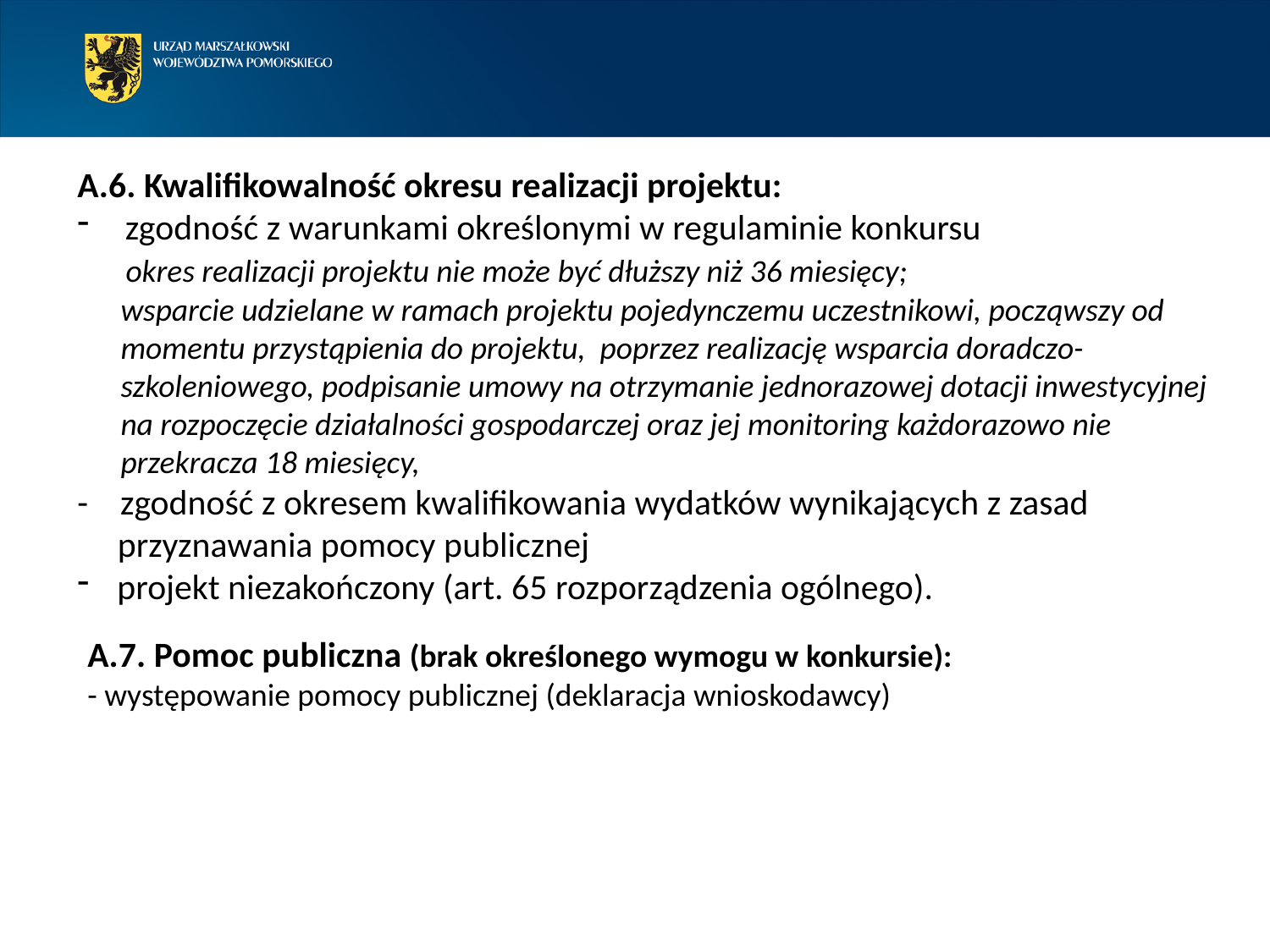

A.6. Kwalifikowalność okresu realizacji projektu:
 zgodność z warunkami określonymi w regulaminie konkursu
      okres realizacji projektu nie może być dłuższy niż 36 miesięcy;
      wsparcie udzielane w ramach projektu pojedynczemu uczestnikowi, począwszy od
      momentu przystąpienia do projektu,  poprzez realizację wsparcia doradczo-
      szkoleniowego, podpisanie umowy na otrzymanie jednorazowej dotacji inwestycyjnej
      na rozpoczęcie działalności gospodarczej oraz jej monitoring każdorazowo nie
      przekracza 18 miesięcy,
-    zgodność z okresem kwalifikowania wydatków wynikających z zasad
     przyznawania pomocy publicznej
projekt niezakończony (art. 65 rozporządzenia ogólnego).
A.7. Pomoc publiczna (brak określonego wymogu w konkursie):
- występowanie pomocy publicznej (deklaracja wnioskodawcy)